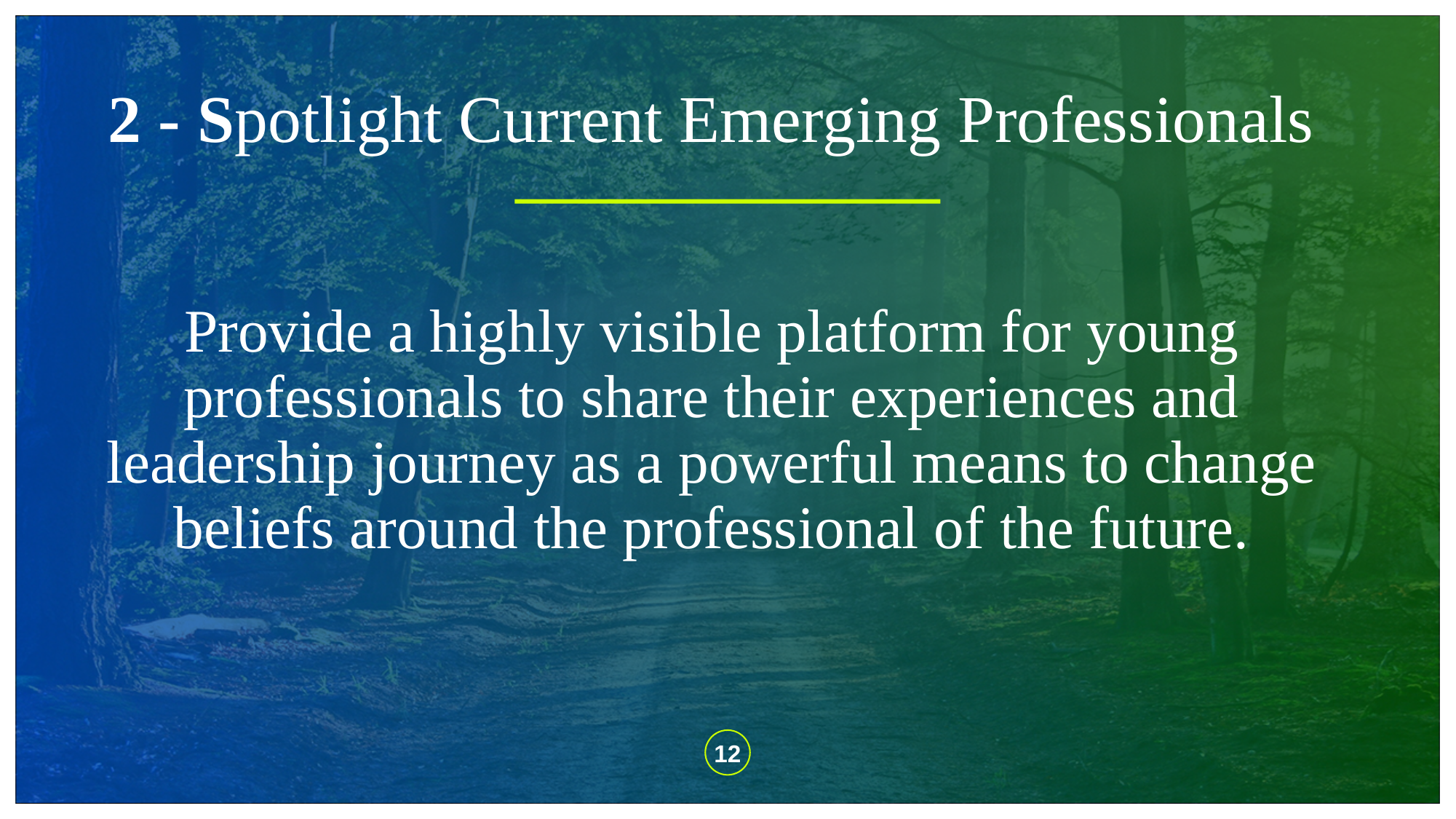

2 - Spotlight Current Emerging Professionals
# Provide a highly visible platform for young professionals to share their experiences and leadership journey as a powerful means to change beliefs around the professional of the future.
12